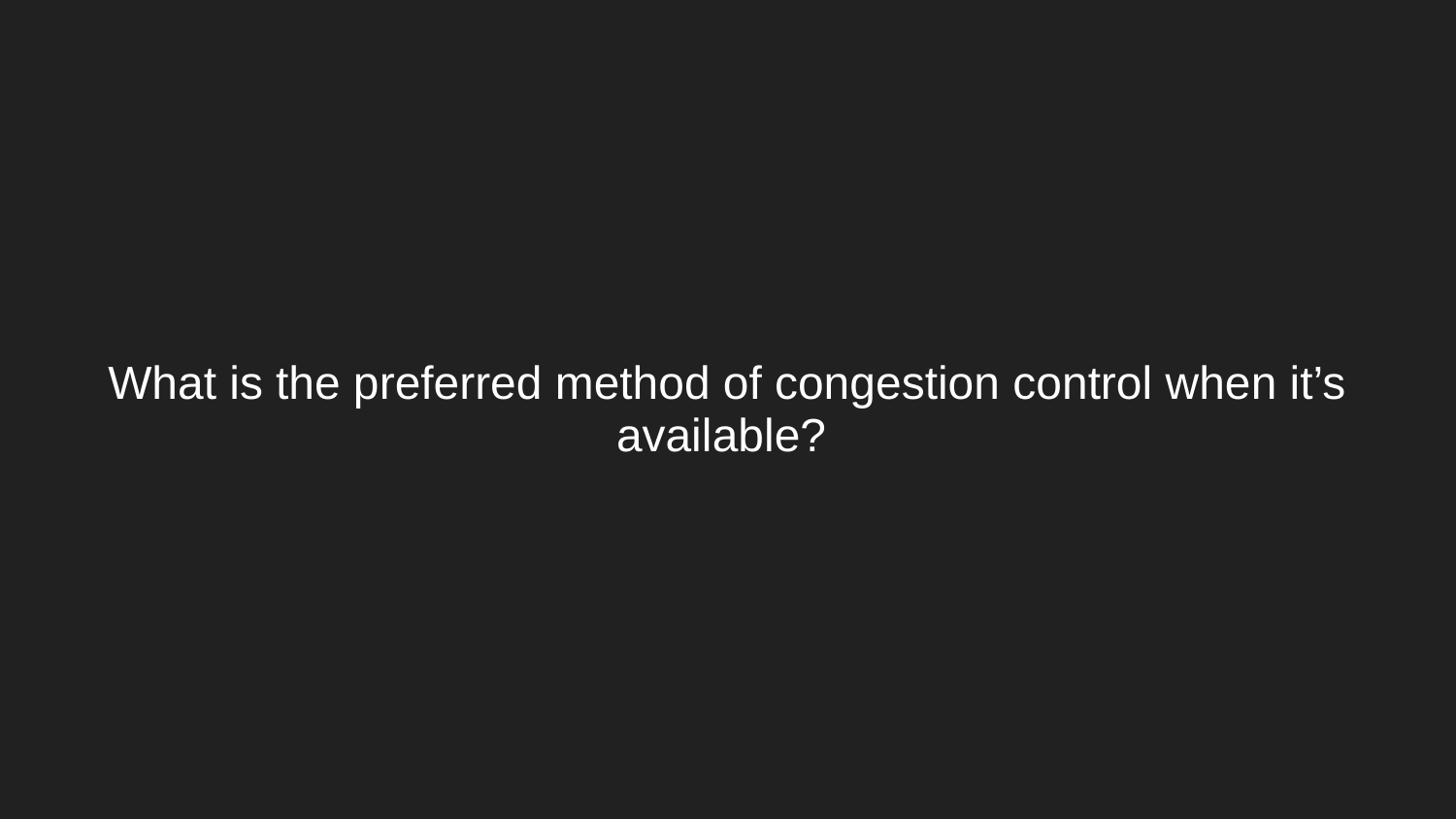

# What is the preferred method of congestion control when it’s available?